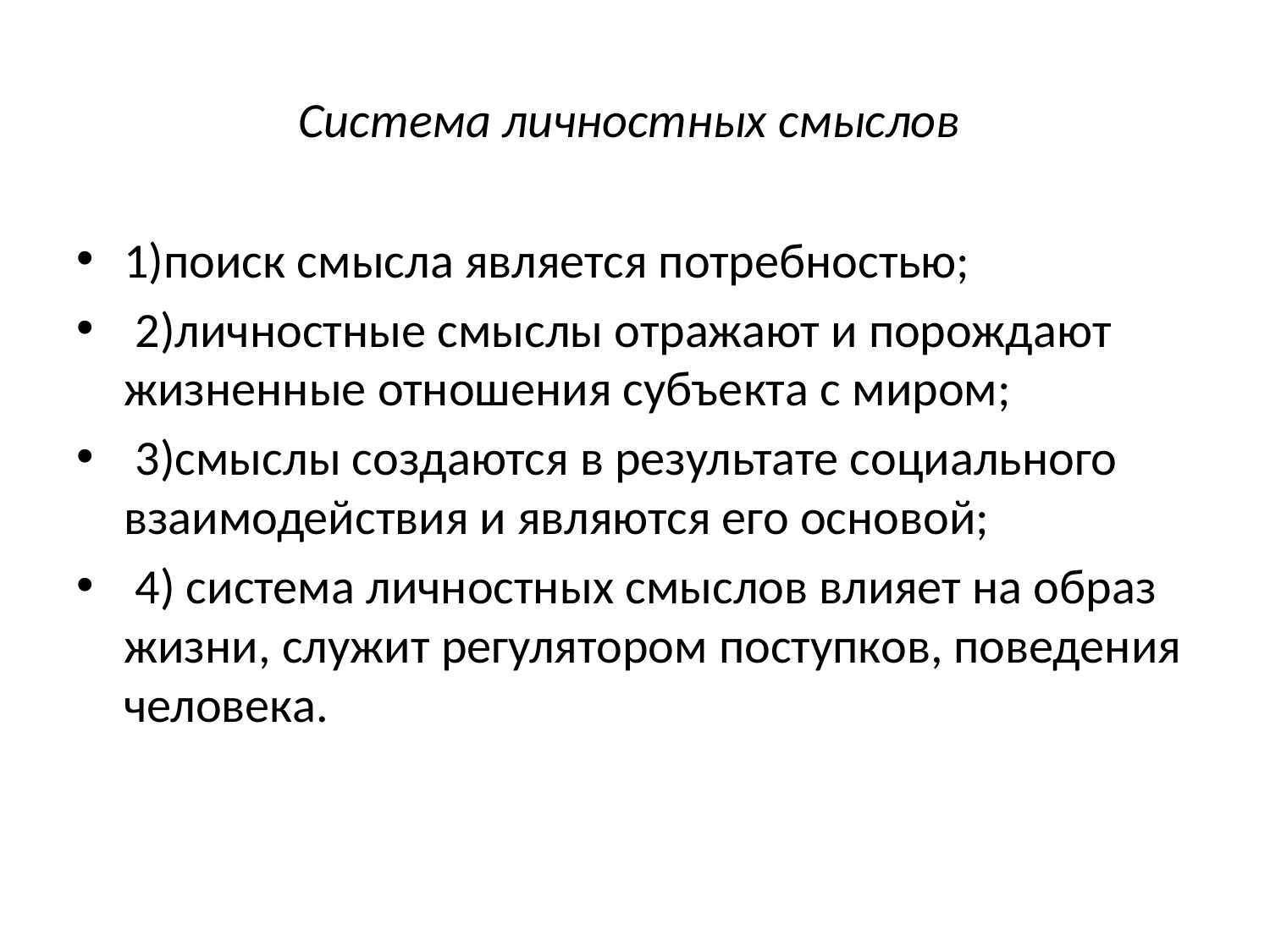

# Система личностных смыслов
1)поиск смысла является потребностью;
 2)личностные смыслы отражают и порождают жизненные отношения субъекта с миром;
 3)смыслы создаются в результате социального взаимодействия и являются его основой;
 4) система личностных смыслов влияет на образ жизни, служит регулятором поступков, поведения человека.